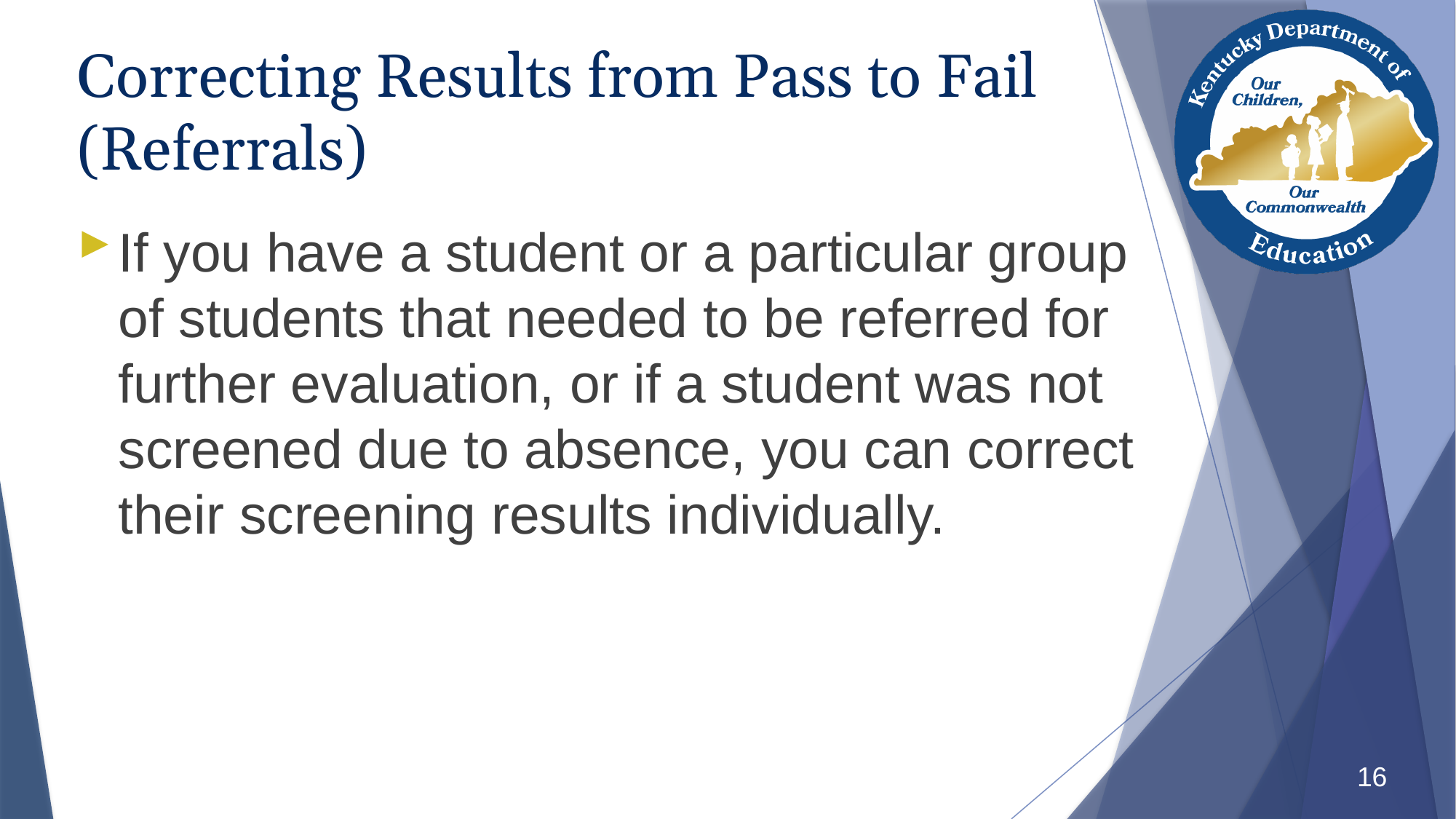

# Correcting Results from Pass to Fail (Referrals)
If you have a student or a particular group of students that needed to be referred for further evaluation, or if a student was not screened due to absence, you can correct their screening results individually.
16